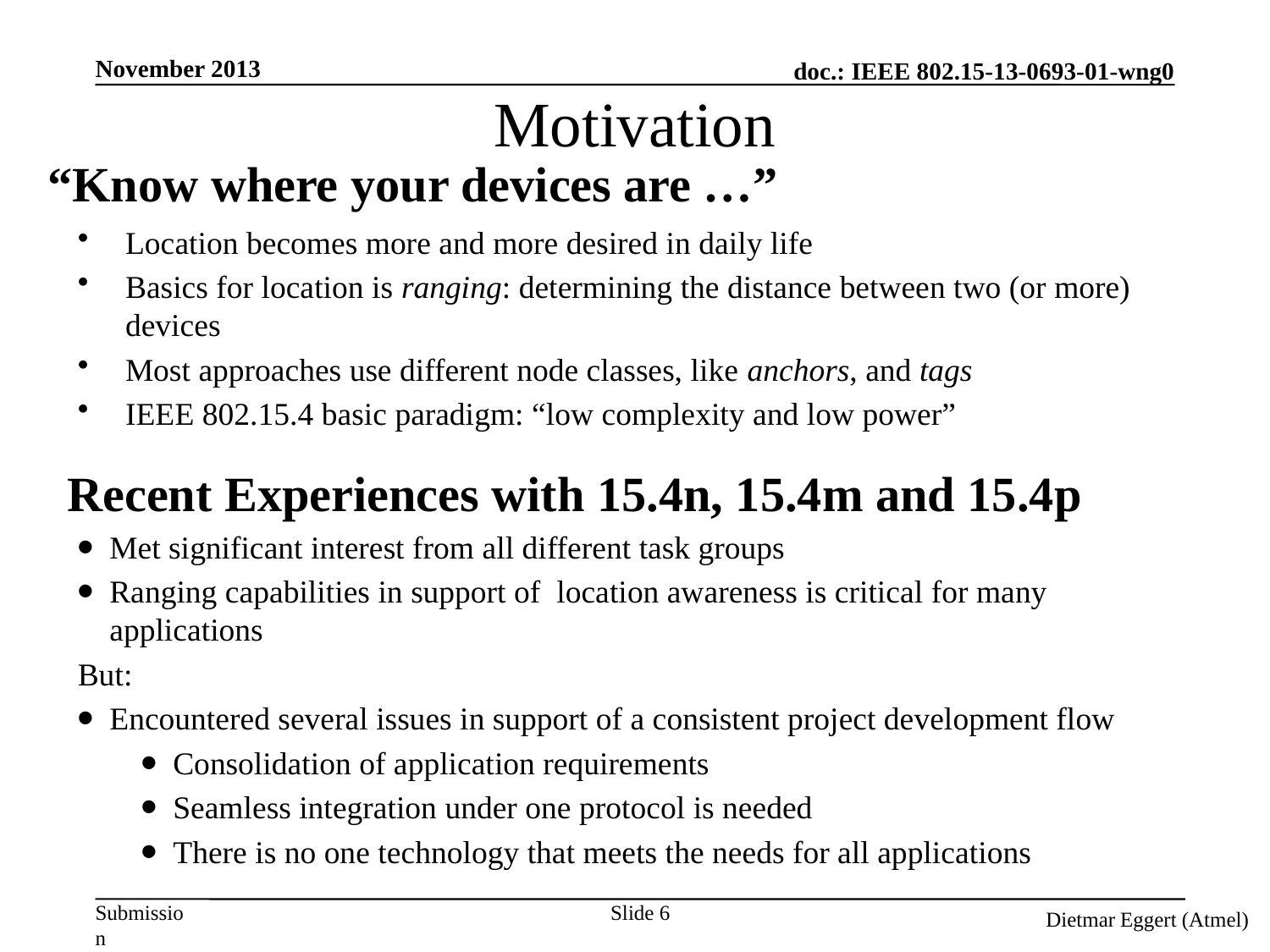

November 2013
# Motivation
“Know where your devices are …”
Location becomes more and more desired in daily life
Basics for location is ranging: determining the distance between two (or more) devices
Most approaches use different node classes, like anchors, and tags
IEEE 802.15.4 basic paradigm: “low complexity and low power”

Met significant interest from all different task groups
Ranging capabilities in support of  location awareness is critical for many applications
But:
Encountered several issues in support of a consistent project development flow
Consolidation of application requirements
Seamless integration under one protocol is needed
There is no one technology that meets the needs for all applications

Recent Experiences with 15.4n, 15.4m and 15.4p
Slide 6
Dietmar Eggert (Atmel)